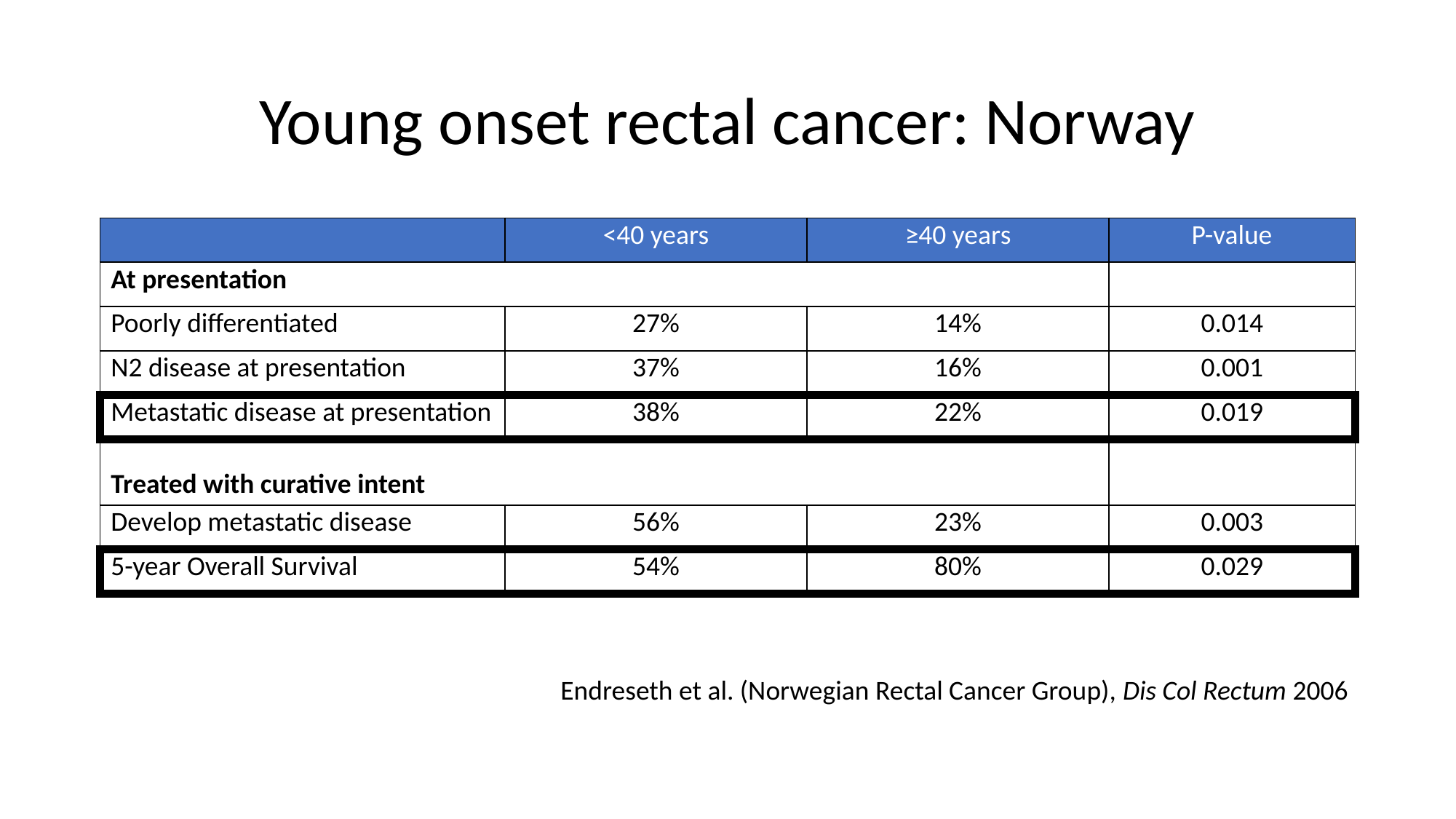

# Young onset rectal cancer: Norway
|  | <40 years | ≥40 years | P-value |
| --- | --- | --- | --- |
| At presentation |  |  |  |
| Poorly differentiated | 27% | 14% | 0.014 |
| N2 disease at presentation | 37% | 16% | 0.001 |
| Metastatic disease at presentation | 38% | 22% | 0.019 |
| Treated with curative intent |  |  |  |
| Develop metastatic disease | 56% | 23% | 0.003 |
| 5-year Overall Survival | 54% | 80% | 0.029 |
Endreseth et al. (Norwegian Rectal Cancer Group), Dis Col Rectum 2006